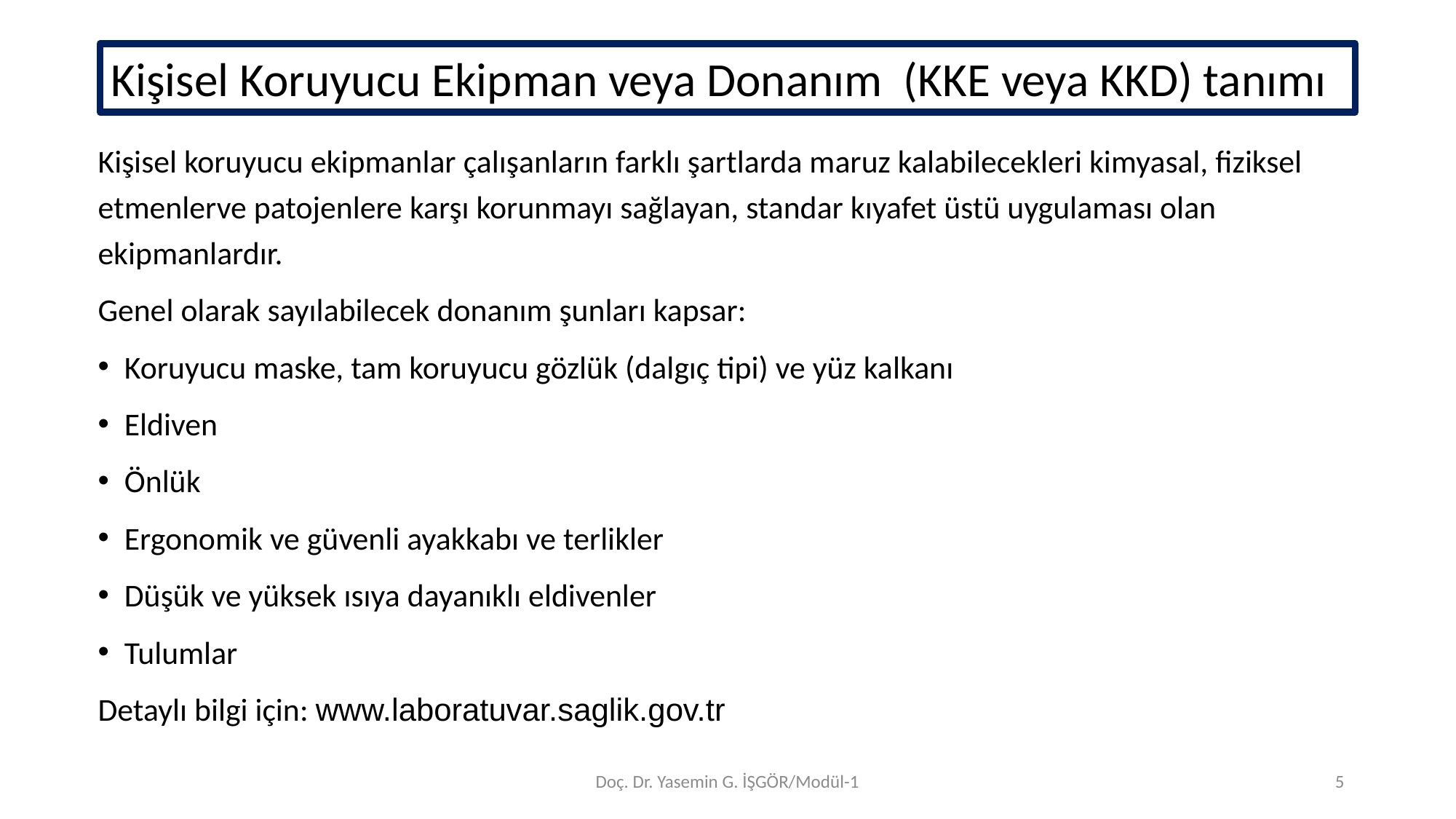

# Kişisel Koruyucu Ekipman veya Donanım  (KKE veya KKD) tanımı
Kişisel koruyucu ekipmanlar çalışanların farklı şartlarda maruz kalabilecekleri kimyasal, fiziksel etmenlerve patojenlere karşı korunmayı sağlayan, standar kıyafet üstü uygulaması olan ekipmanlardır.
Genel olarak sayılabilecek donanım şunları kapsar:
Koruyucu maske, tam koruyucu gözlük (dalgıç tipi) ve yüz kalkanı
Eldiven
Önlük
Ergonomik ve güvenli ayakkabı ve terlikler
Düşük ve yüksek ısıya dayanıklı eldivenler
Tulumlar
Detaylı bilgi için: www.laboratuvar.saglik.gov.tr

Doç. Dr. Yasemin G. İŞGÖR/Modül-1
5